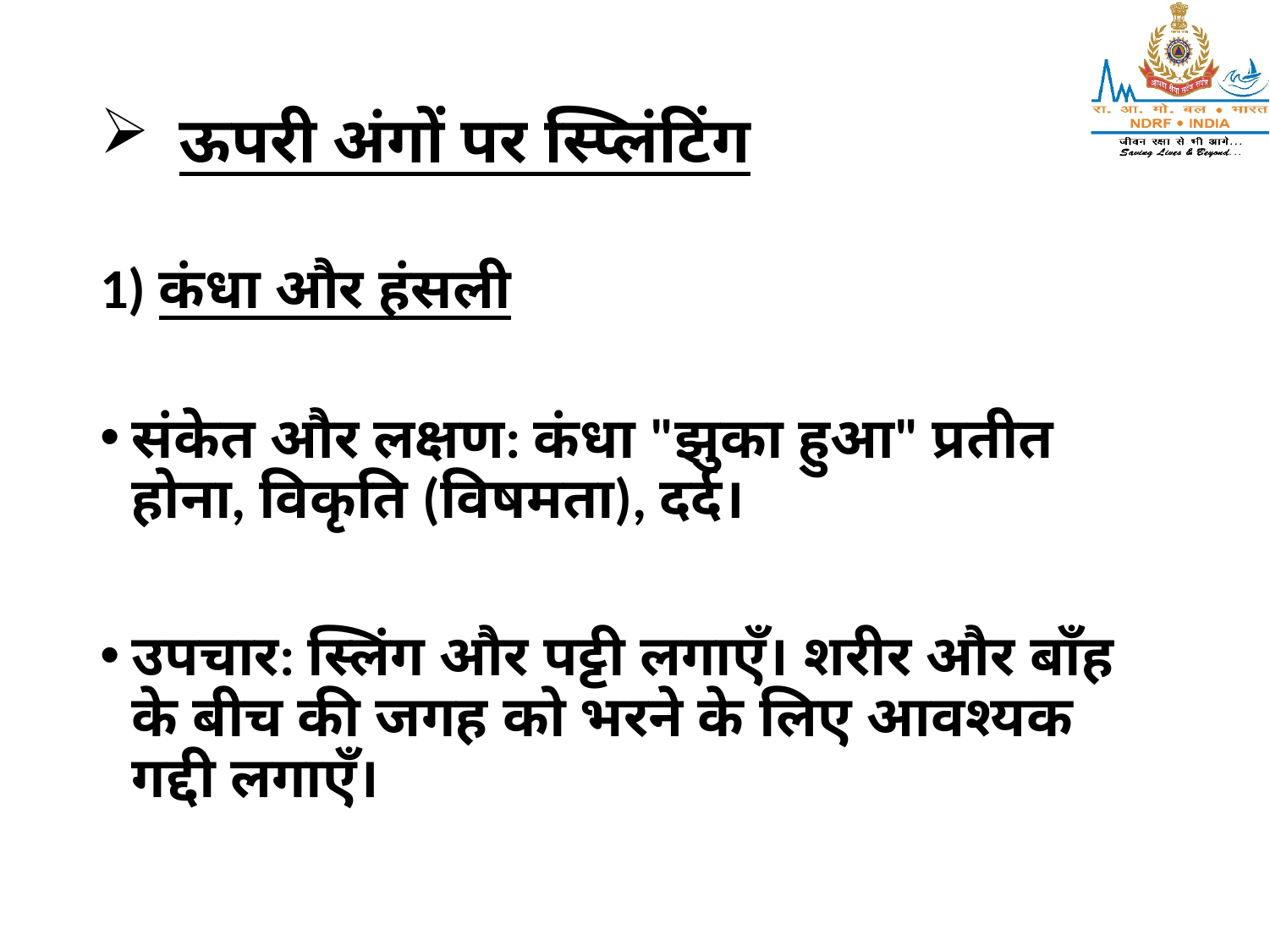

# ऊपरी अंगों पर स्प्लिंटिंग
1) कंधा और हंसली

संकेत और लक्षण: कंधा "झुका हुआ" प्रतीत होना, विकृति (विषमता), दर्द।

उपचार: स्लिंग और पट्टी लगाएँ। शरीर और बाँह के बीच की जगह को भरने के लिए आवश्यक गद्दी लगाएँ।